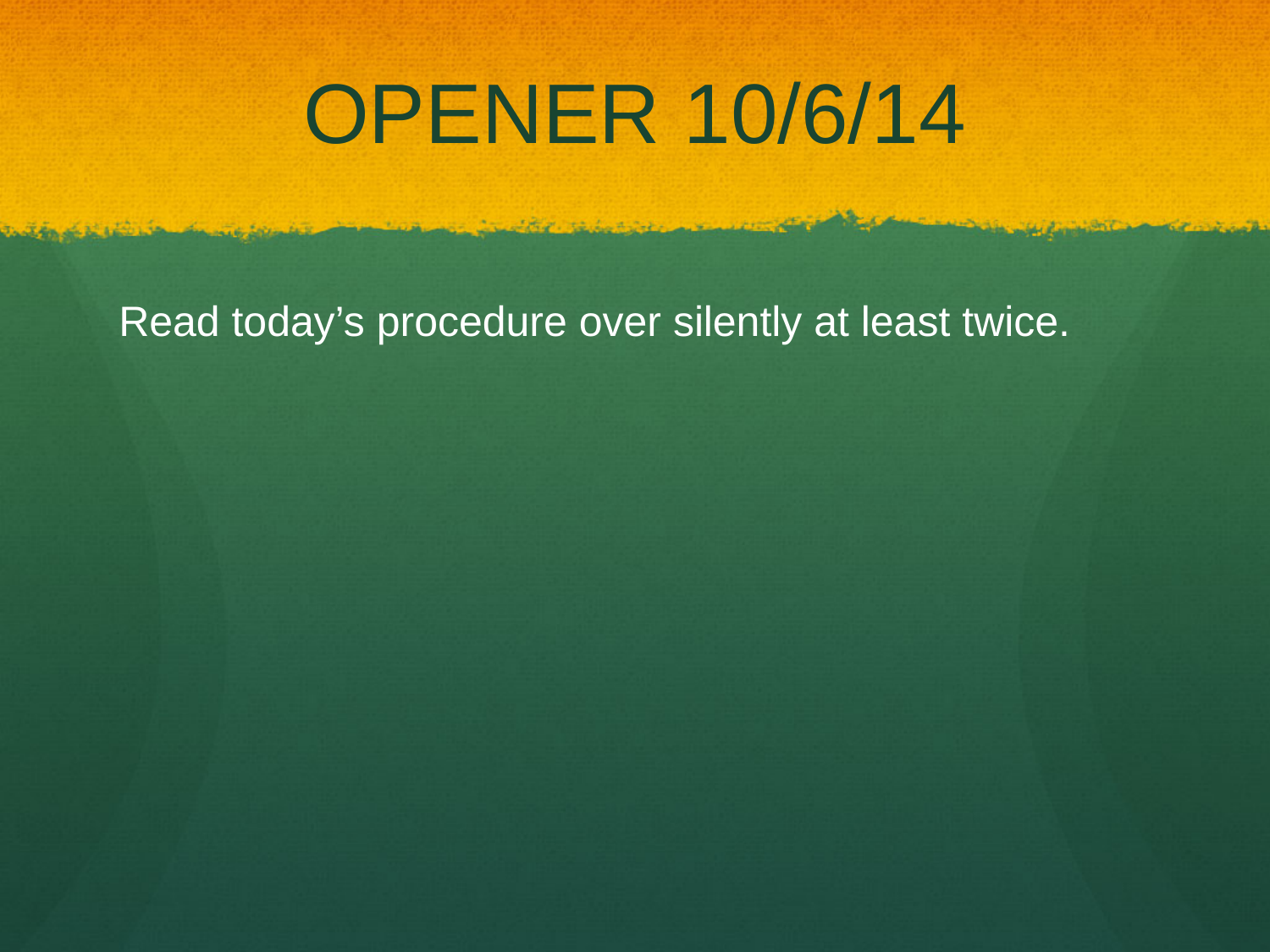

# OPENER 10/6/14
Read today’s procedure over silently at least twice.